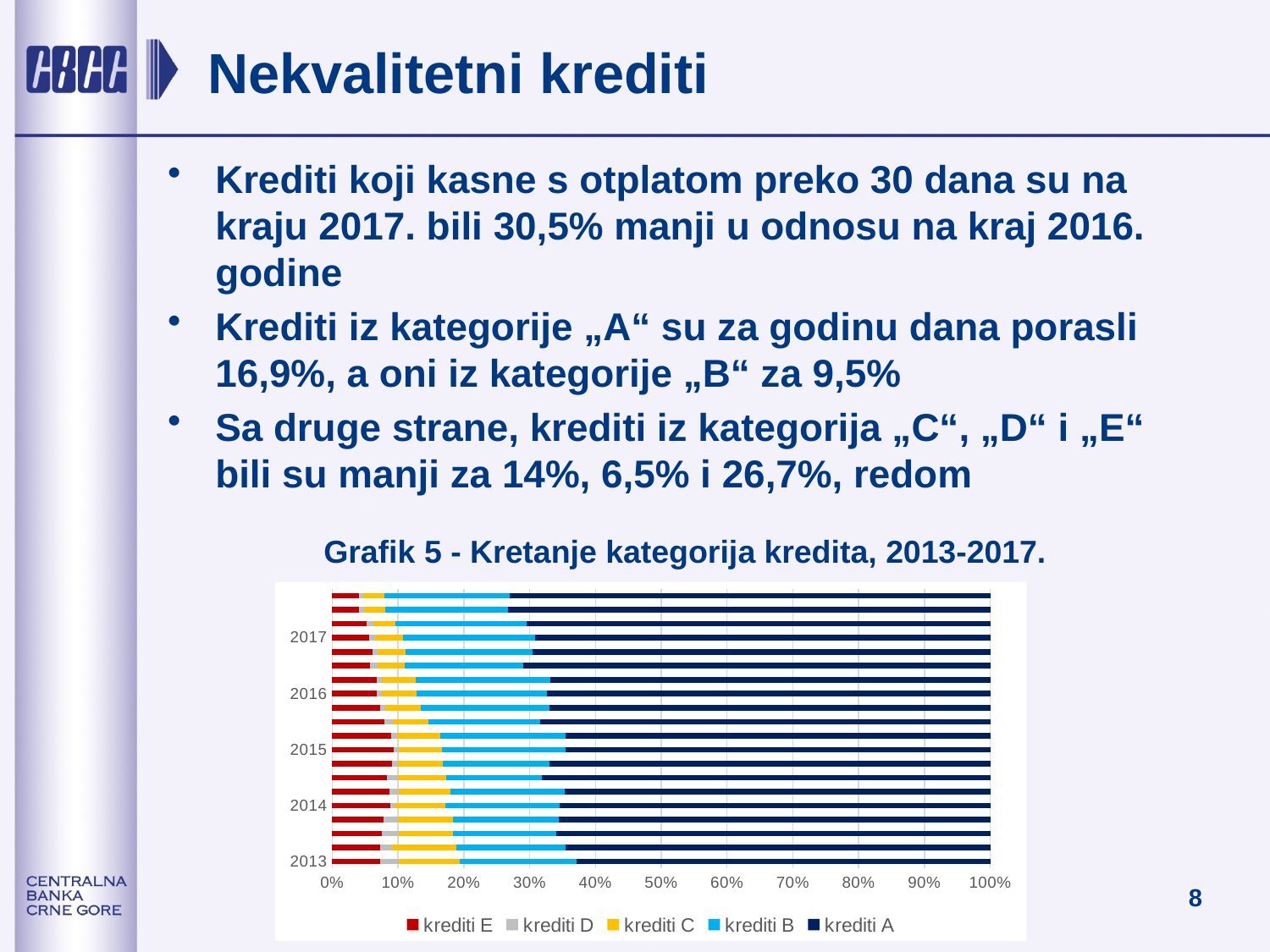

# Nekvalitetni krediti
Krediti koji kasne s otplatom preko 30 dana su na kraju 2017. bili 30,5% manji u odnosu na kraj 2016. godine
Krediti iz kategorije „A“ su za godinu dana porasli 16,9%, a oni iz kategorije „B“ za 9,5%
Sa druge strane, krediti iz kategorija „C“, „D“ i „E“ bili su manji za 14%, 6,5% i 26,7%, redom

Grafik 5 - Kretanje kategorija kredita, 2013-2017.

### Chart

| Category | krediti E | krediti D | krediti C | krediti B | krediti A |
|---|---|---|---|---|---|
| 2013 | 7.2869025585710565 | 2.8842628120602174 | 9.250714937946322 | 17.703851359431447 | 62.874268331990955 |
|  | 7.331944293016425 | 1.6975125542735843 | 9.790168865401508 | 16.694939168692244 | 64.4854351186162 |
|  | 7.57360214471215 | 2.571837021450617 | 8.229668751026741 | 15.625787654700726 | 65.99910442810982 |
|  | 7.740619701697914 | 2.2583155187524078 | 8.377439778525858 | 16.063346192594043 | 65.56027880842971 |
| 2014 | 8.764620797899074 | 0.8527200172341282 | 7.626634933987137 | 17.32994121931453 | 65.42608303156513 |
|  | 8.728983422352519 | 1.3308494239885584 | 7.8477514564137785 | 17.4714897980517 | 64.62092589919344 |
|  | 8.301425596085823 | 1.6480916971199195 | 7.36671777560952 | 14.565483080515776 | 68.11828185066891 |
|  | 9.105047487105873 | 0.8461718215352778 | 6.828503947522156 | 16.227821268214534 | 66.99245547562217 |
| 2015 | 9.320573097694465 | 0.7488952056795476 | 6.5861044001650795 | 18.778447162734732 | 64.5659801337261 |
|  | 8.91341164929166 | 0.9876908392202876 | 6.548024452608571 | 18.996425570839804 | 64.55444748803967 |
|  | 7.965525527250817 | 1.2243158229398414 | 5.46856409286928 | 16.976449612216527 | 68.36514494472354 |
|  | 7.278807276860438 | 0.7152759972048401 | 5.4379284334635525 | 19.577925857011905 | 66.99006243545925 |
| 2016 | 6.764252279553016 | 0.8364362172636206 | 5.257593133347347 | 19.801401553072324 | 67.34031681676365 |
|  | 6.799379040755129 | 0.7322248337978061 | 5.089704504032702 | 20.520417048531655 | 66.85827457288266 |
|  | 5.797427620993614 | 1.1214230013720672 | 4.0461172475742035 | 18.052572872555682 | 70.98245925750439 |
|  | 6.1652189165397555 | 0.7093538482722895 | 4.266737373919515 | 19.325988849673866 | 69.53270101159451 |
| 2017 | 5.586368395911567 | 0.8938315971288566 | 4.247163180022209 | 20.149488628994245 | 69.12314819794307 |
|  | 5.286817518047689 | 0.9361452787607176 | 3.313626216340351 | 19.94817249487675 | 70.51523849197449 |
|  | 4.102773273329047 | 0.7142181979074755 | 3.2704565825289995 | 18.570960422844838 | 73.34159152338965 |
|  | 4.061196351552004 | 0.5957010535247121 | 3.2989302717480986 | 19.018905112069586 | 73.02526721110561 |
21.5.2018.
8